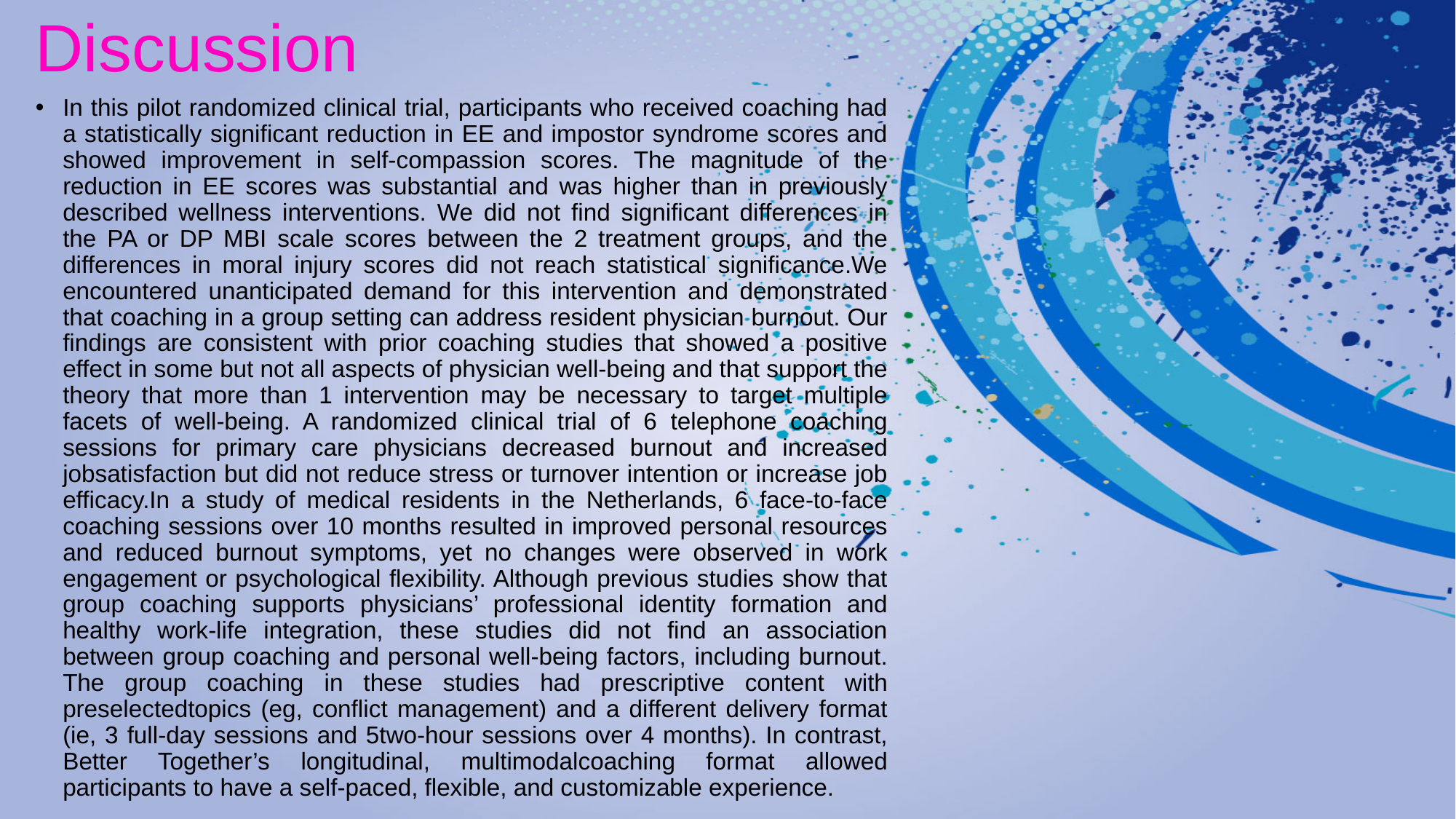

# Discussion
In this pilot randomized clinical trial, participants who received coaching had a statistically significant reduction in EE and impostor syndrome scores and showed improvement in self-compassion scores. The magnitude of the reduction in EE scores was substantial and was higher than in previously described wellness interventions. We did not find significant differences in the PA or DP MBI scale scores between the 2 treatment groups, and the differences in moral injury scores did not reach statistical significance.We encountered unanticipated demand for this intervention and demonstrated that coaching in a group setting can address resident physician burnout. Our findings are consistent with prior coaching studies that showed a positive effect in some but not all aspects of physician well-being and that support the theory that more than 1 intervention may be necessary to target multiple facets of well-being. A randomized clinical trial of 6 telephone coaching sessions for primary care physicians decreased burnout and increased jobsatisfaction but did not reduce stress or turnover intention or increase job efficacy.In a study of medical residents in the Netherlands, 6 face-to-face coaching sessions over 10 months resulted in improved personal resources and reduced burnout symptoms, yet no changes were observed in work engagement or psychological flexibility. Although previous studies show that group coaching supports physicians’ professional identity formation and healthy work-life integration, these studies did not find an association between group coaching and personal well-being factors, including burnout. The group coaching in these studies had prescriptive content with preselectedtopics (eg, conflict management) and a different delivery format (ie, 3 full-day sessions and 5two-hour sessions over 4 months). In contrast, Better Together’s longitudinal, multimodalcoaching format allowed participants to have a self-paced, flexible, and customizable experience.